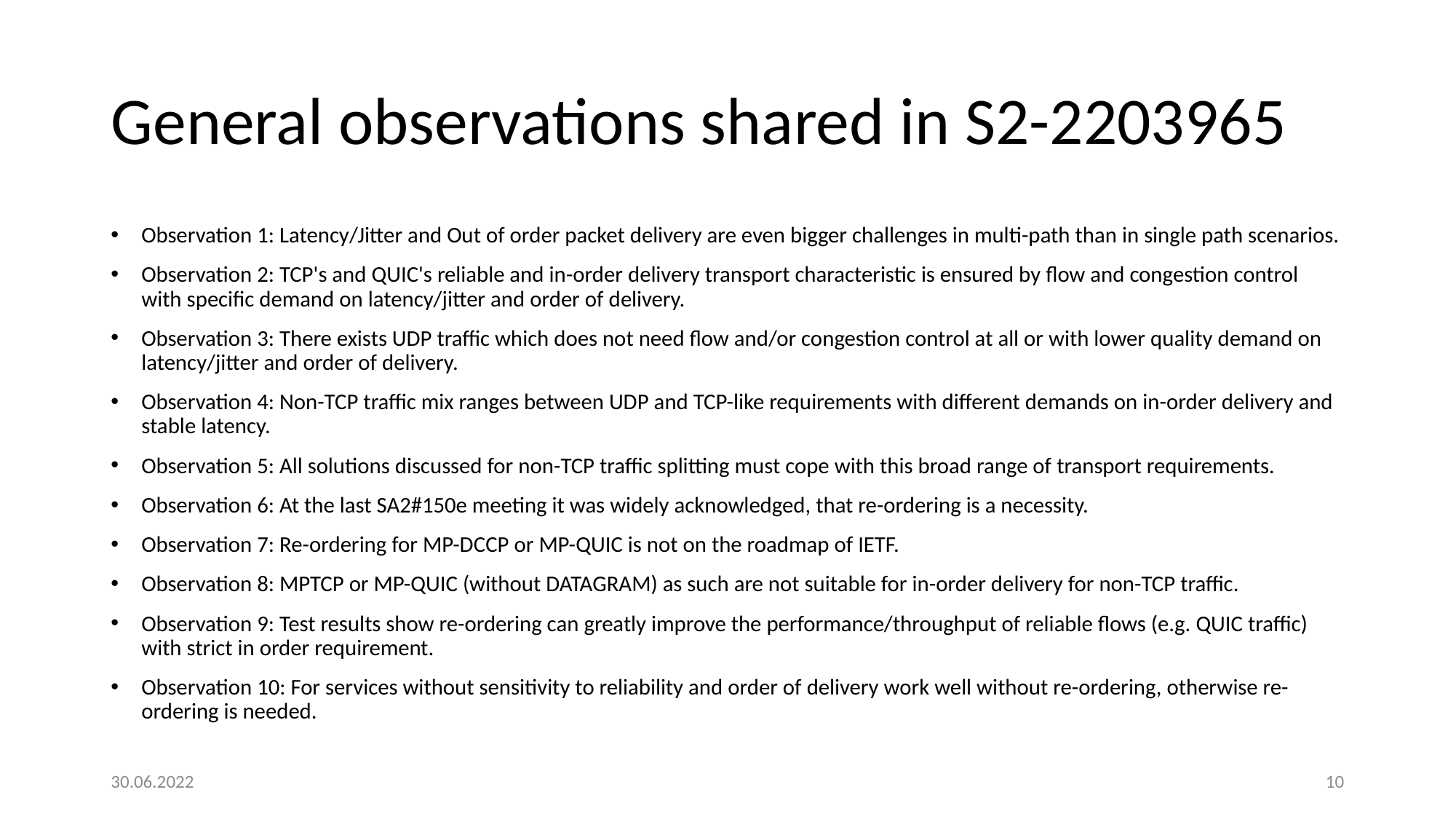

# General observations shared in S2-2203965
Observation 1: Latency/Jitter and Out of order packet delivery are even bigger challenges in multi-path than in single path scenarios.
Observation 2: TCP's and QUIC's reliable and in-order delivery transport characteristic is ensured by flow and congestion control with specific demand on latency/jitter and order of delivery.
Observation 3: There exists UDP traffic which does not need flow and/or congestion control at all or with lower quality demand on latency/jitter and order of delivery.
Observation 4: Non-TCP traffic mix ranges between UDP and TCP-like requirements with different demands on in-order delivery and stable latency.
Observation 5: All solutions discussed for non-TCP traffic splitting must cope with this broad range of transport requirements.
Observation 6: At the last SA2#150e meeting it was widely acknowledged, that re-ordering is a necessity.
Observation 7: Re-ordering for MP-DCCP or MP-QUIC is not on the roadmap of IETF.
Observation 8: MPTCP or MP-QUIC (without DATAGRAM) as such are not suitable for in-order delivery for non-TCP traffic.
Observation 9: Test results show re-ordering can greatly improve the performance/throughput of reliable flows (e.g. QUIC traffic) with strict in order requirement.
Observation 10: For services without sensitivity to reliability and order of delivery work well without re-ordering, otherwise re-ordering is needed.

30.06.2022
10